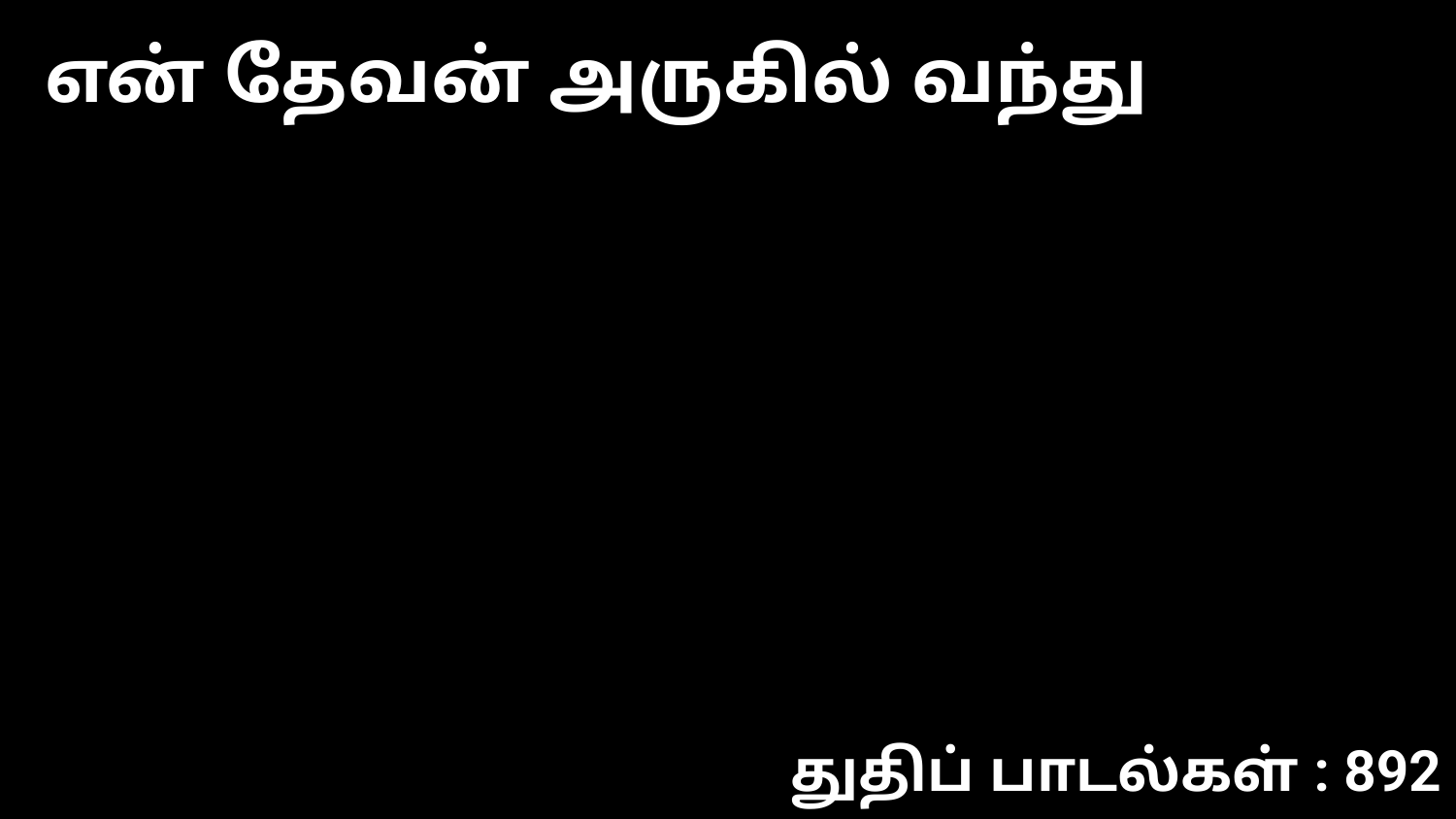

என் தேவன் அருகில் வந்து
துதிப் பாடல்கள் : 892